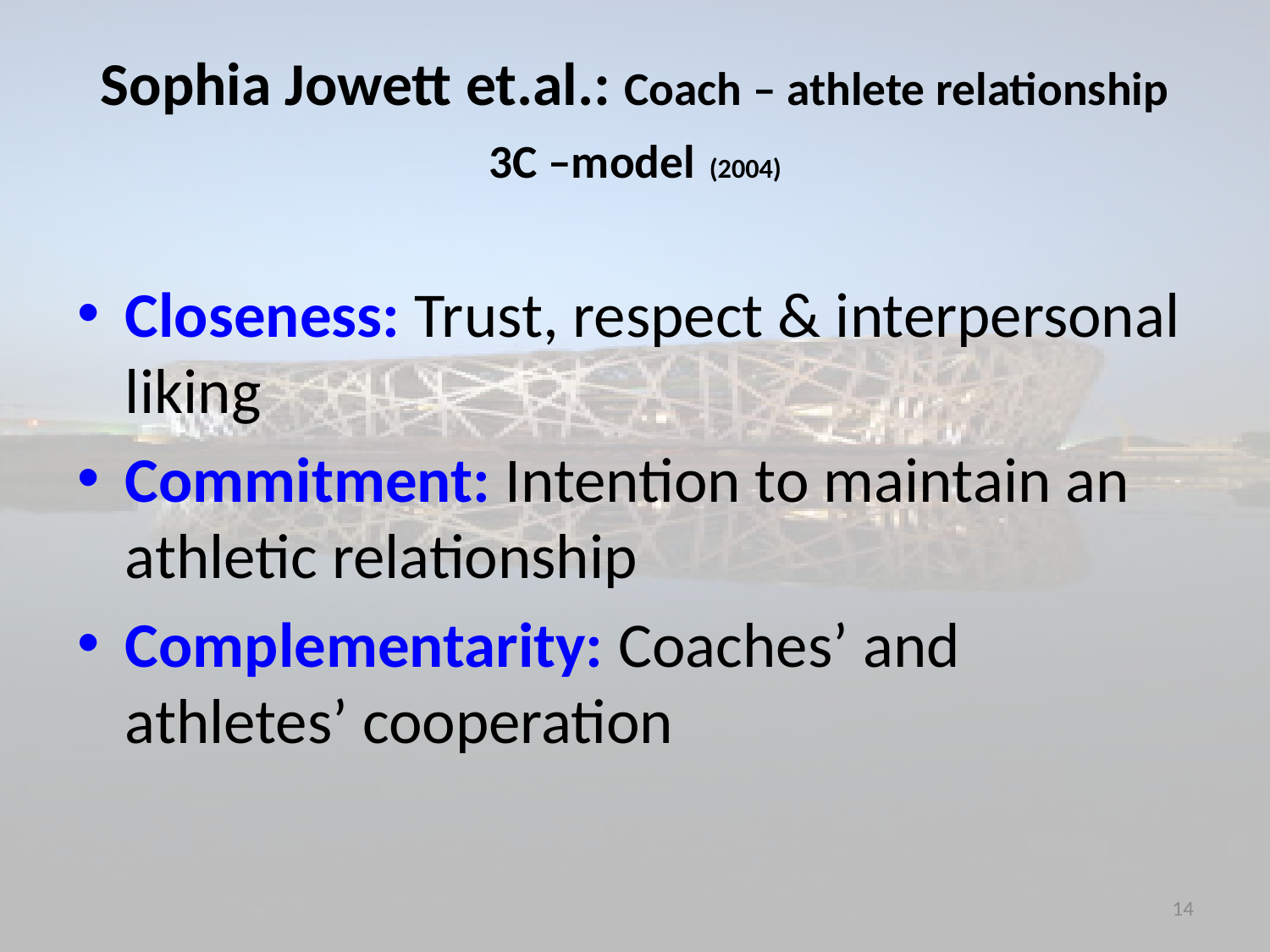

# Sophia Jowett et.al.: Coach – athlete relationship 3C –model (2004)
Closeness: Trust, respect & interpersonal liking
Commitment: Intention to maintain an athletic relationship
Complementarity: Coaches’ and athletes’ cooperation
14